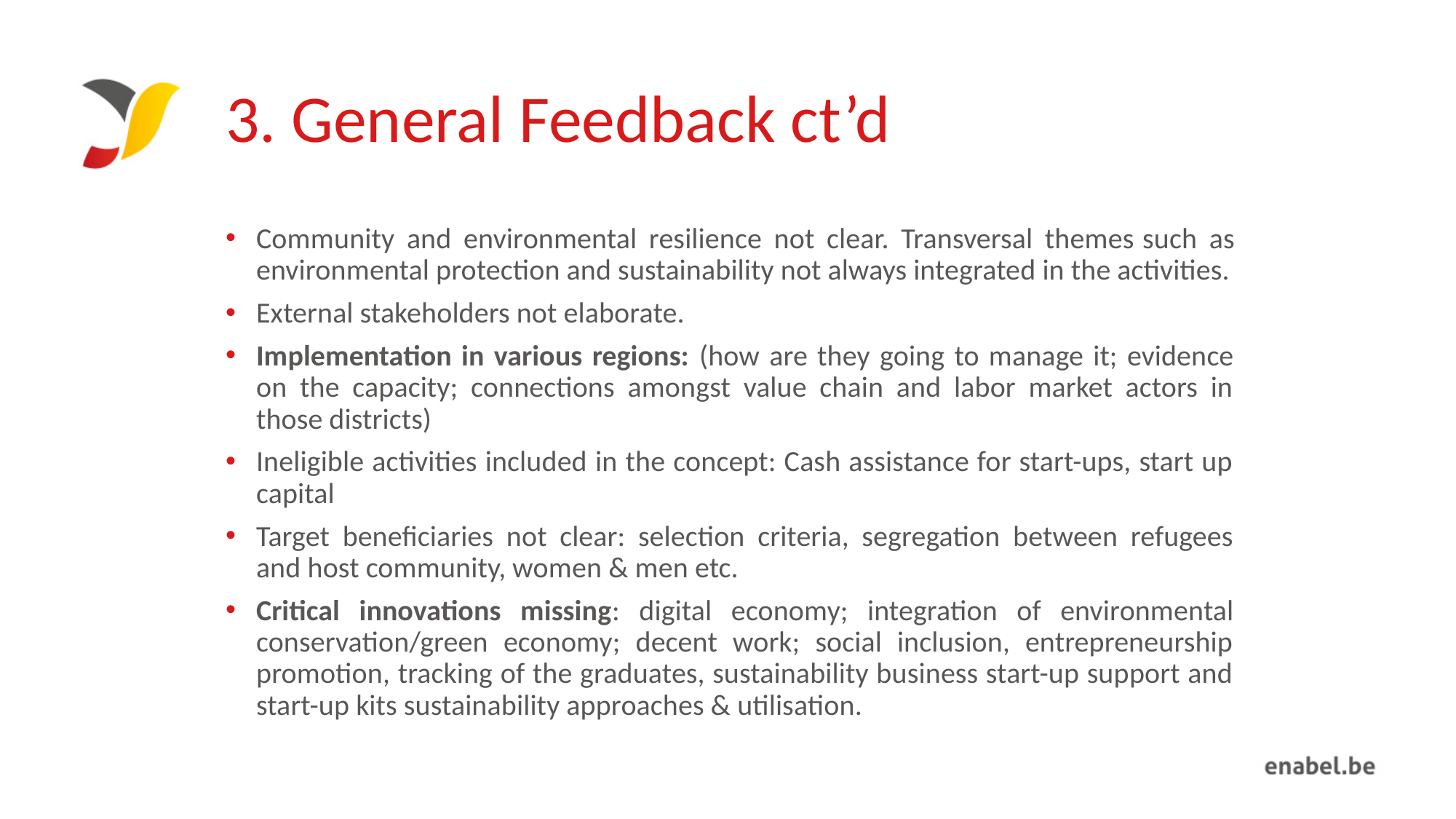

# 3. General Feedback ct’d
Community and environmental resilience not clear. Transversal themes such as environmental protection and sustainability not always integrated in the activities.
External stakeholders not elaborate.
Implementation in various regions: (how are they going to manage it; evidence on the capacity; connections amongst value chain and labor market actors in those districts)
Ineligible activities included in the concept: Cash assistance for start-ups, start up capital
Target beneficiaries not clear: selection criteria, segregation between refugees and host community, women & men etc.
Critical innovations missing: digital economy; integration of environmental conservation/green economy; decent work; social inclusion, entrepreneurship promotion, tracking of the graduates, sustainability business start-up support and start-up kits sustainability approaches & utilisation.